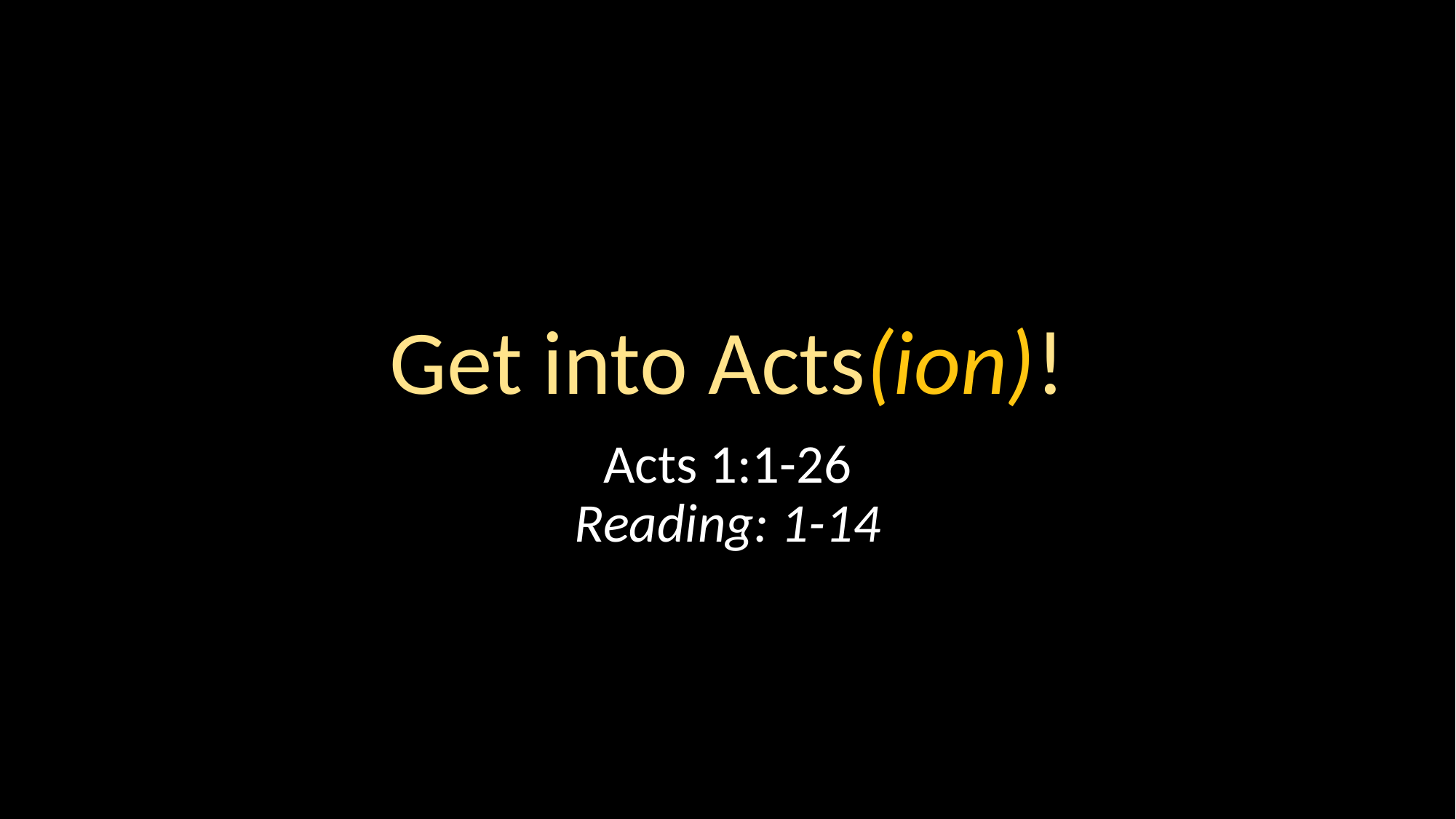

# Get into Acts(ion)!
Acts 1:1-26
Reading: 1-14